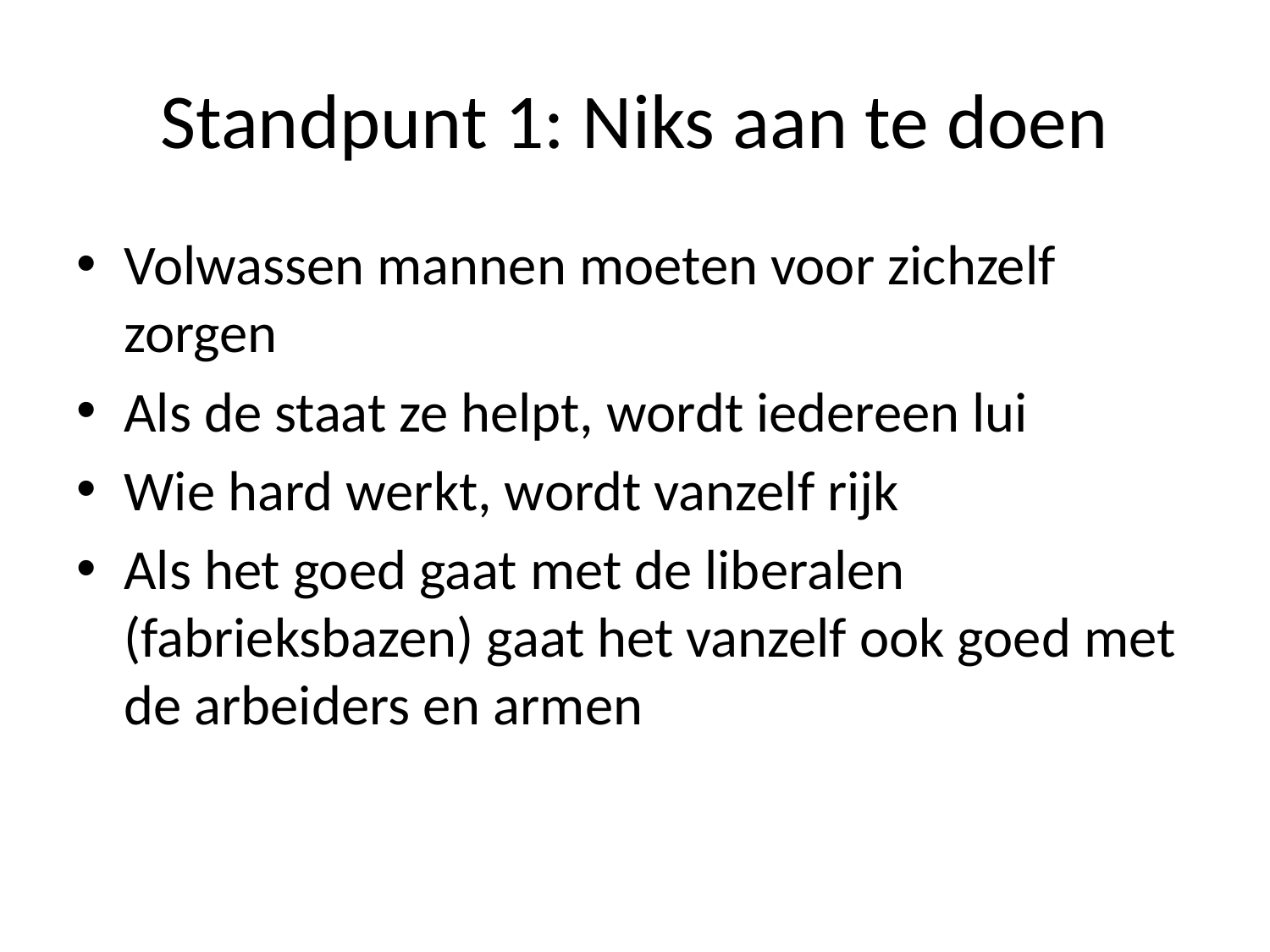

# Standpunt 1: Niks aan te doen
Volwassen mannen moeten voor zichzelf zorgen
Als de staat ze helpt, wordt iedereen lui
Wie hard werkt, wordt vanzelf rijk
Als het goed gaat met de liberalen (fabrieksbazen) gaat het vanzelf ook goed met de arbeiders en armen